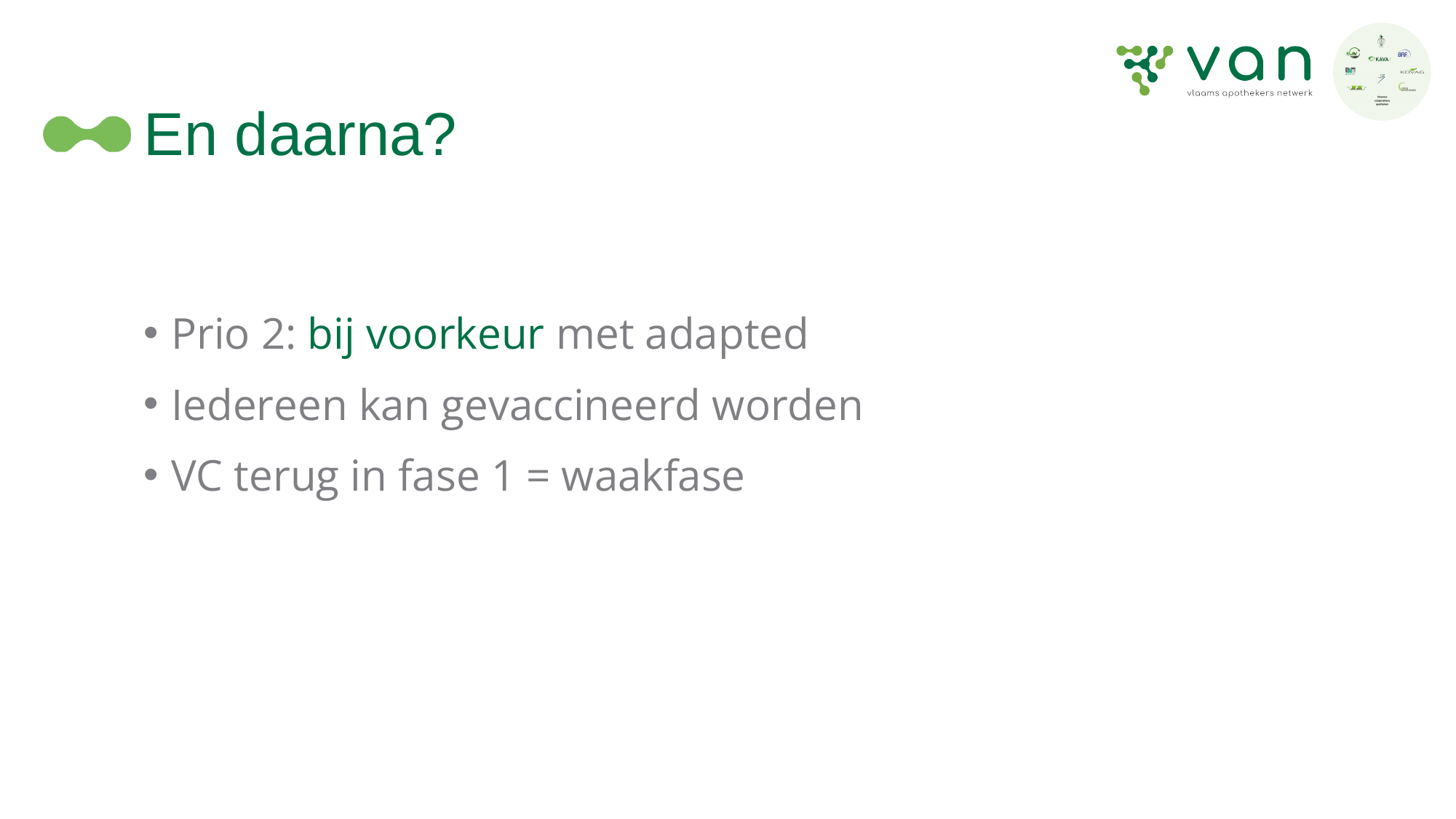

# En daarna?
Prio 2: bij voorkeur met adapted
Iedereen kan gevaccineerd worden
VC terug in fase 1 = waakfase